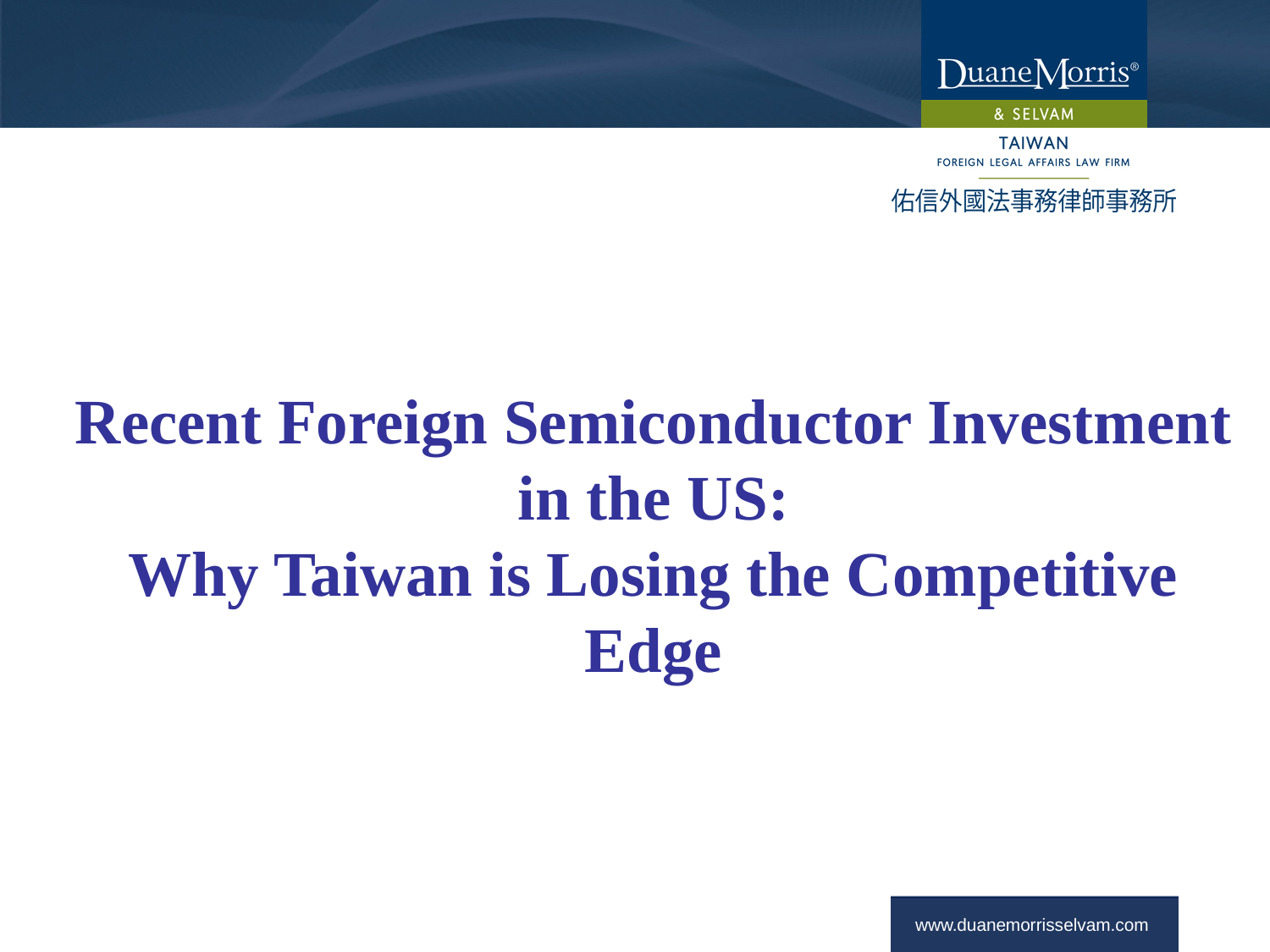

# Recent Foreign Semiconductor Investment in the US: Why Taiwan is Losing the Competitive Edge